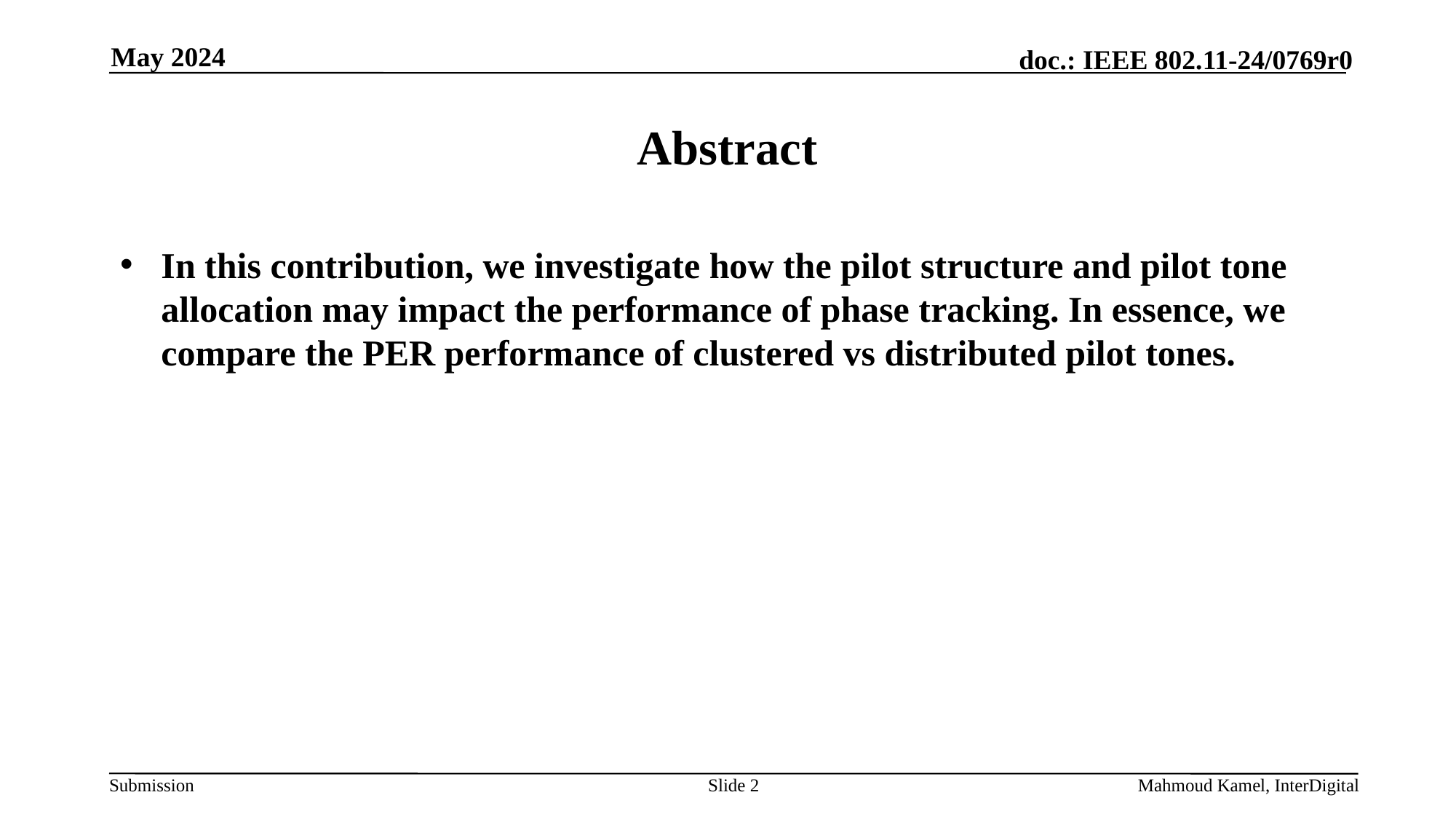

May 2024
# Abstract
In this contribution, we investigate how the pilot structure and pilot tone allocation may impact the performance of phase tracking. In essence, we compare the PER performance of clustered vs distributed pilot tones.

Slide 2
Mahmoud Kamel, InterDigital